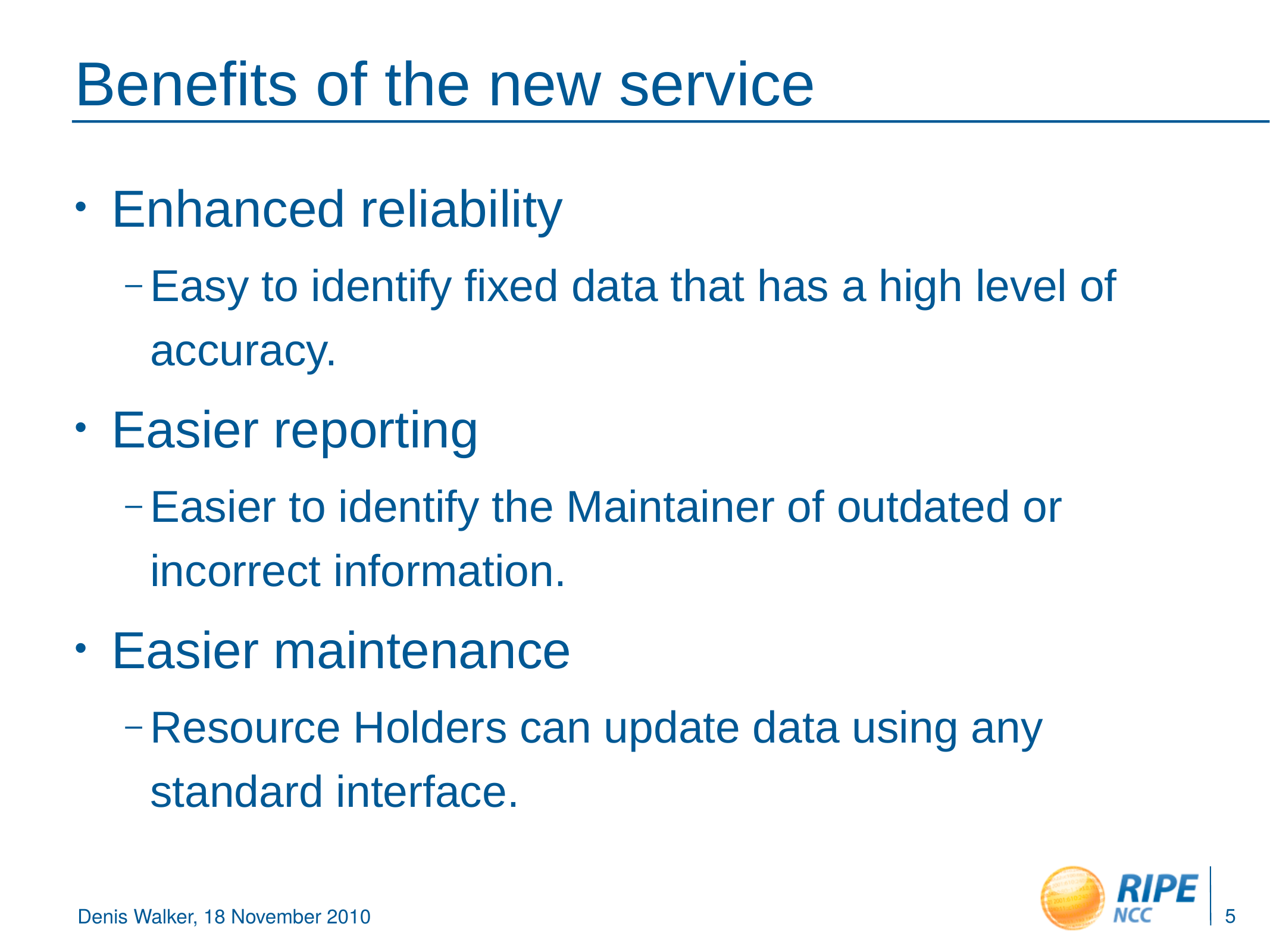

# Benefits of the new service
Enhanced reliability
Easy to identify fixed data that has a high level of accuracy.
Easier reporting
Easier to identify the Maintainer of outdated or incorrect information.
Easier maintenance
Resource Holders can update data using any standard interface.
5